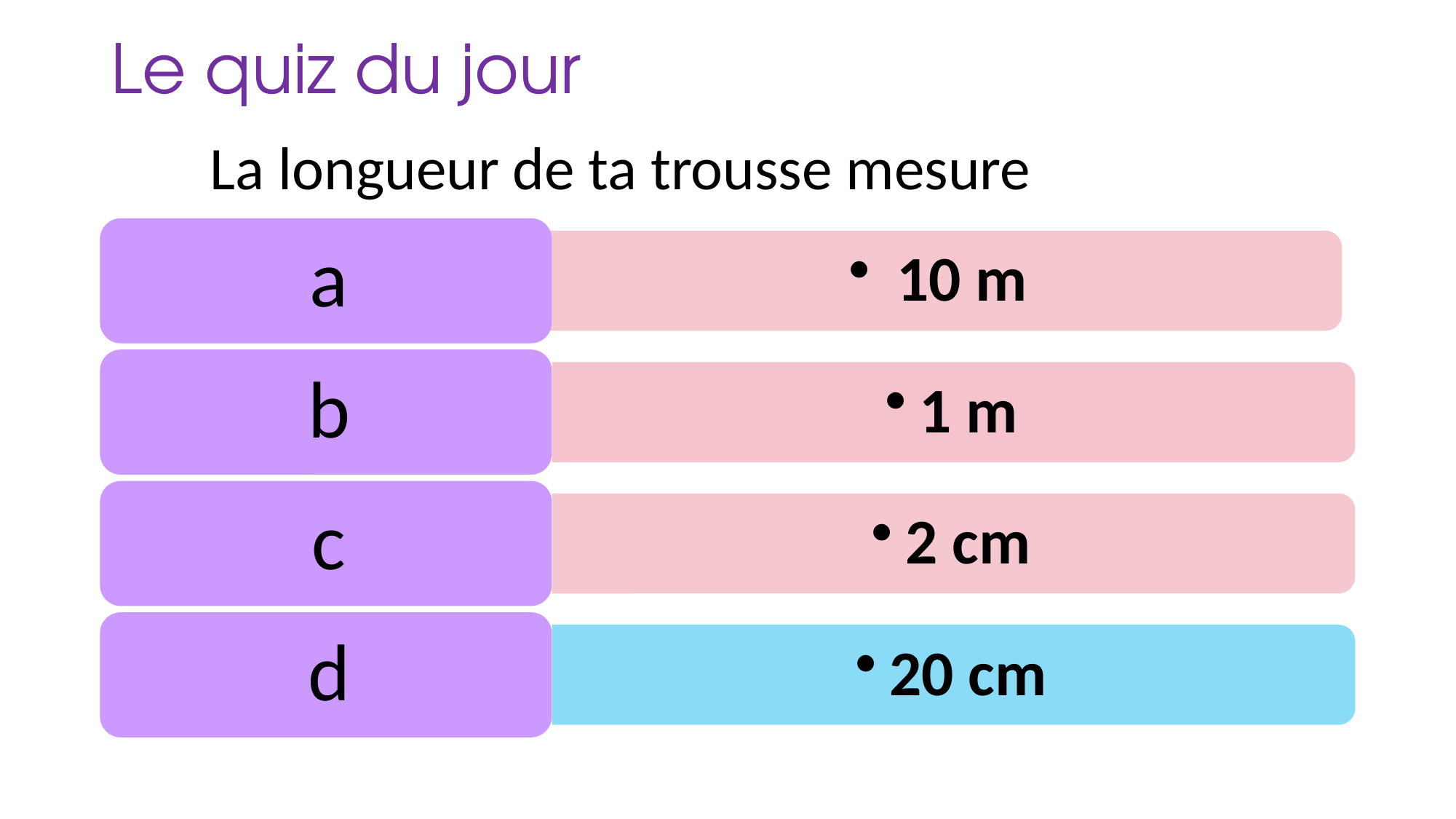

# Le quiz du jour
La longueur de ta trousse mesure
 10 m
a
1 m
b
2 cm
c
20 cm
d